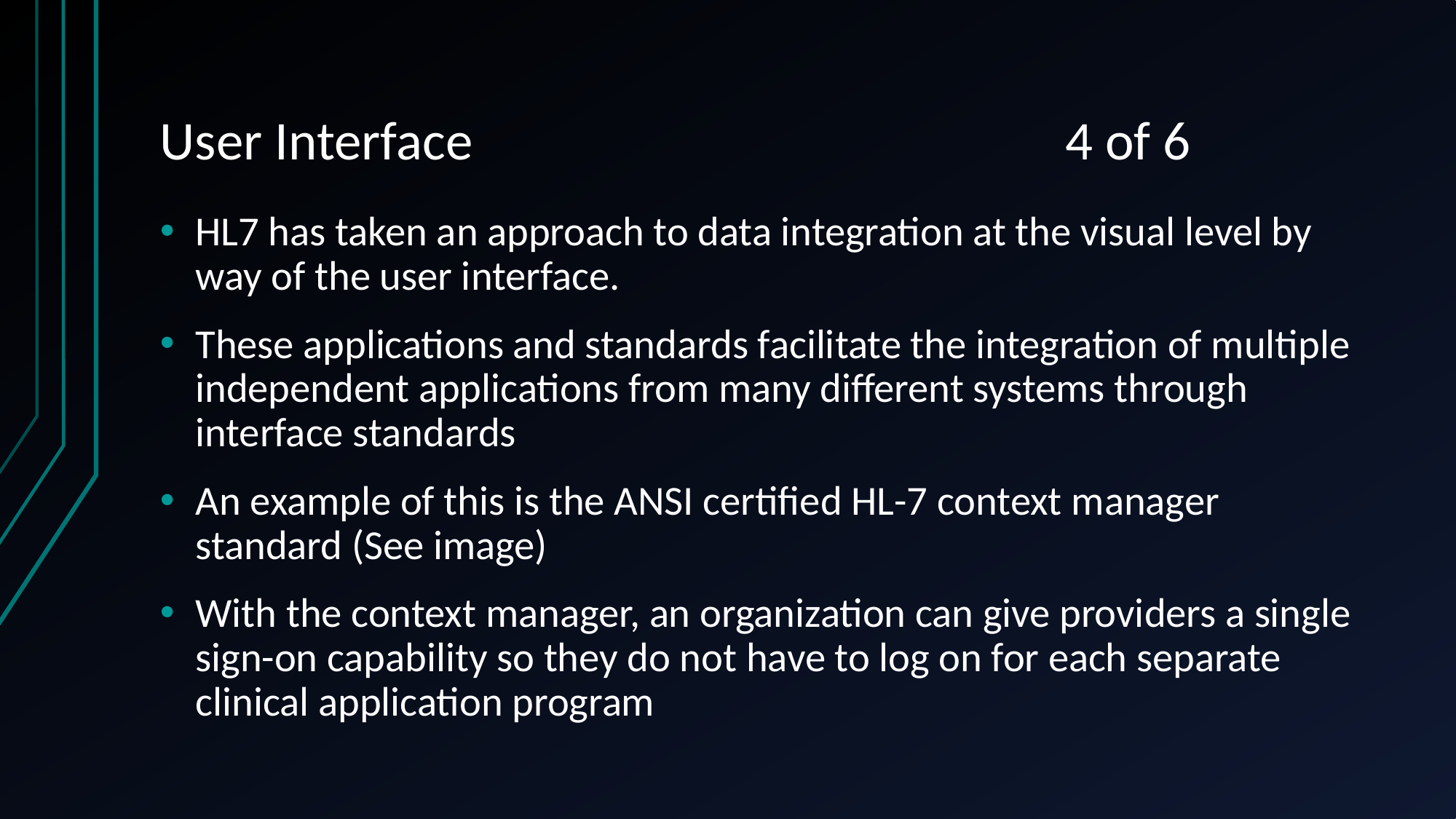

# User Interface                                                4 of 6
HL7 has taken an approach to data integration at the visual level by way of the user interface.
These applications and standards facilitate the integration of multiple independent applications from many different systems through interface standards
An example of this is the ANSI certified HL-7 context manager standard (See image)
With the context manager, an organization can give providers a single sign-on capability so they do not have to log on for each separate clinical application program